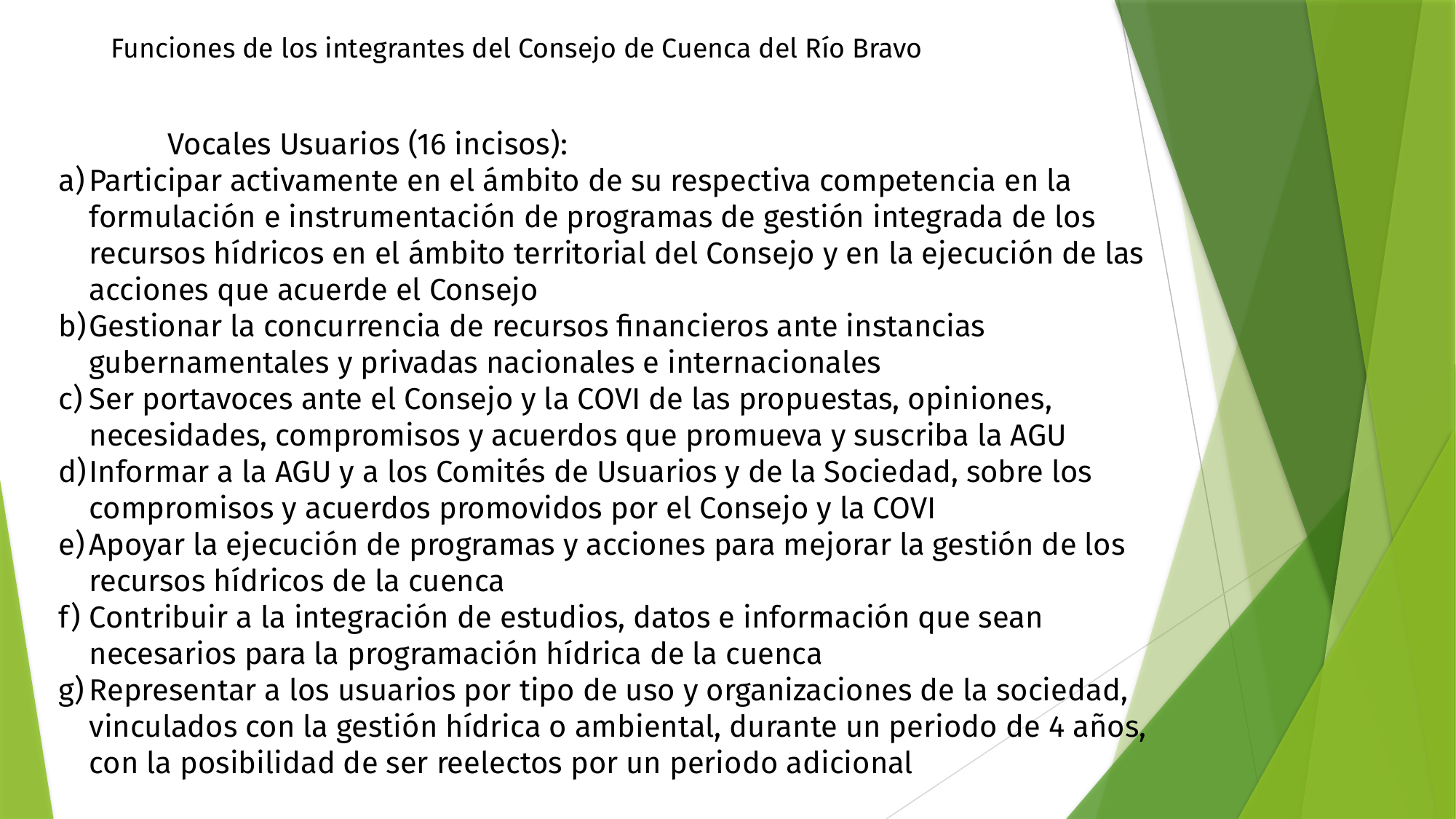

# Funciones de los integrantes del Consejo de Cuenca del Río Bravo
	Vocales Usuarios (16 incisos):
Participar activamente en el ámbito de su respectiva competencia en la formulación e instrumentación de programas de gestión integrada de los recursos hídricos en el ámbito territorial del Consejo y en la ejecución de las acciones que acuerde el Consejo
Gestionar la concurrencia de recursos financieros ante instancias gubernamentales y privadas nacionales e internacionales
Ser portavoces ante el Consejo y la COVI de las propuestas, opiniones, necesidades, compromisos y acuerdos que promueva y suscriba la AGU
Informar a la AGU y a los Comités de Usuarios y de la Sociedad, sobre los compromisos y acuerdos promovidos por el Consejo y la COVI
Apoyar la ejecución de programas y acciones para mejorar la gestión de los recursos hídricos de la cuenca
Contribuir a la integración de estudios, datos e información que sean necesarios para la programación hídrica de la cuenca
Representar a los usuarios por tipo de uso y organizaciones de la sociedad, vinculados con la gestión hídrica o ambiental, durante un periodo de 4 años, con la posibilidad de ser reelectos por un periodo adicional